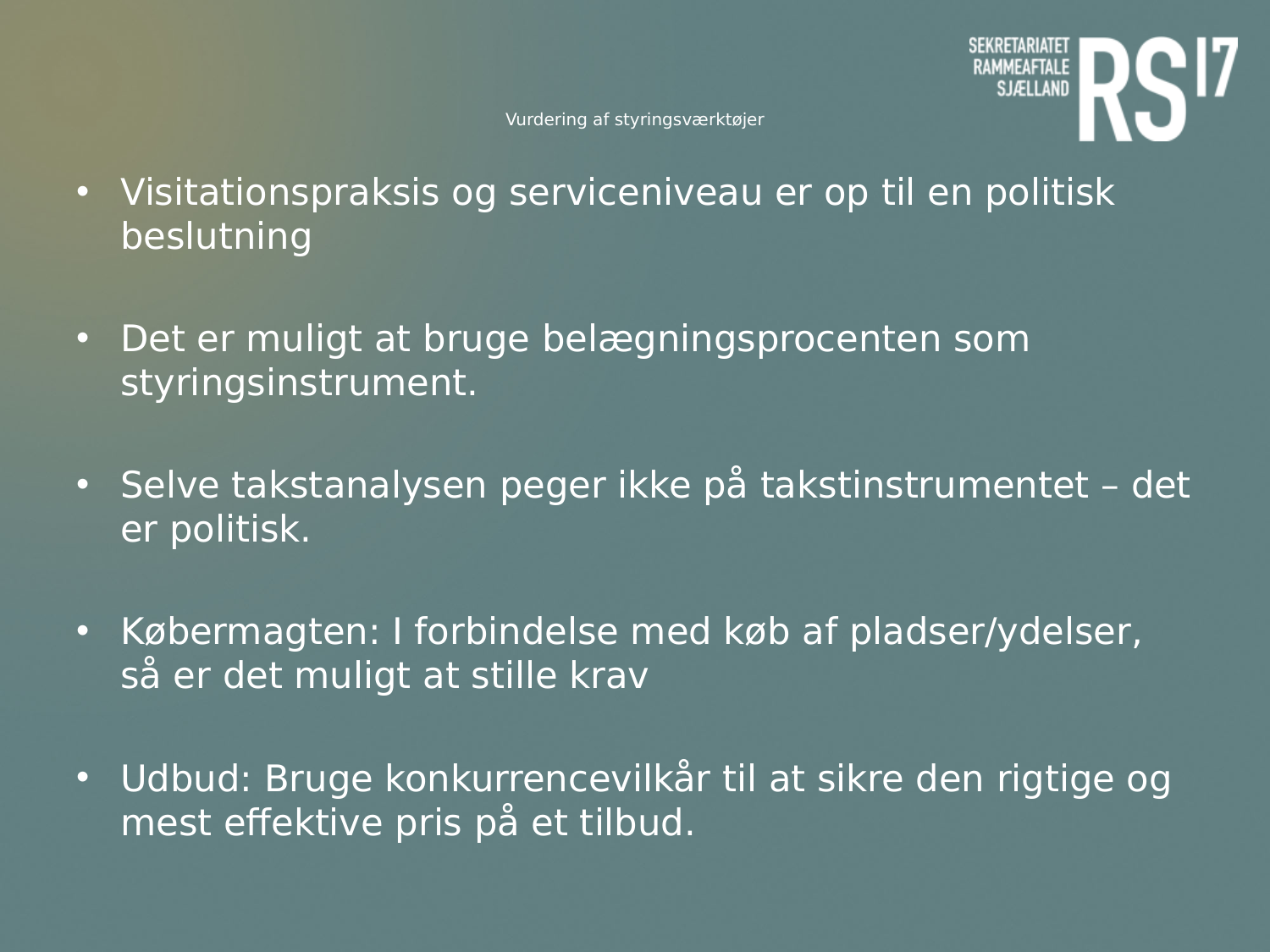

# Vurdering af styringsværktøjer
Visitationspraksis og serviceniveau er op til en politisk beslutning

Det er muligt at bruge belægningsprocenten som styringsinstrument.

Selve takstanalysen peger ikke på takstinstrumentet – det er politisk.

Købermagten: I forbindelse med køb af pladser/ydelser, så er det muligt at stille krav

Udbud: Bruge konkurrencevilkår til at sikre den rigtige og mest effektive pris på et tilbud.